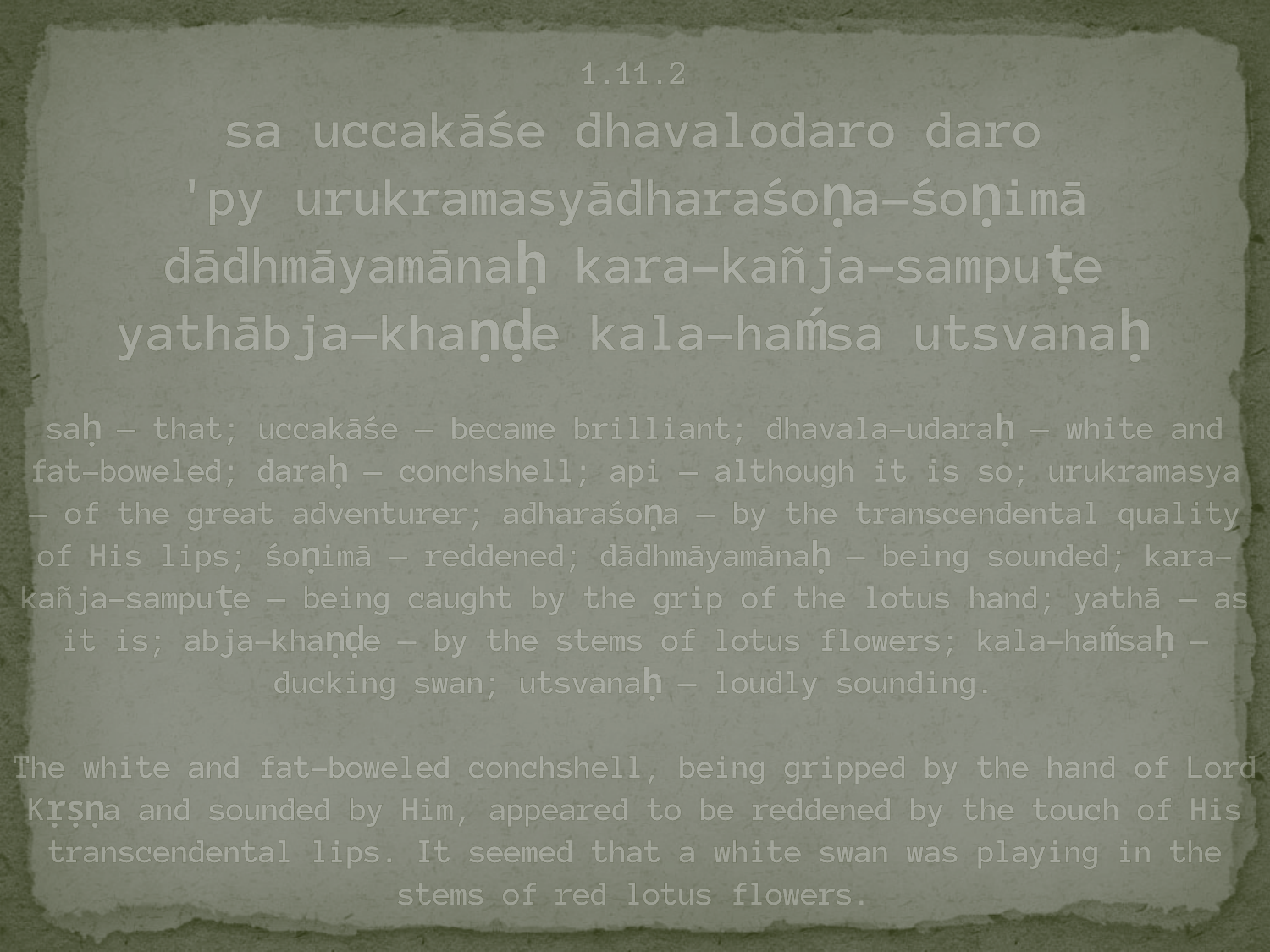

# 1.11.2 sa uccakāśe dhavalodaro daro 'py urukramasyādharaśoṇa-śoṇimā dādhmāyamānaḥ kara-kañja-sampuṭe yathābja-khaṇḍe kala-haḿsa utsvanaḥ saḥ — that; uccakāśe — became brilliant; dhavala-udaraḥ — white and fat-boweled; daraḥ — conchshell; api — although it is so; urukramasya — of the great adventurer; adharaśoṇa — by the transcendental quality of His lips; śoṇimā — reddened; dādhmāyamānaḥ — being sounded; kara-kañja-sampuṭe — being caught by the grip of the lotus hand; yathā — as it is; abja-khaṇḍe — by the stems of lotus flowers; kala-haḿsaḥ — ducking swan; utsvanaḥ — loudly sounding. The white and fat-boweled conchshell, being gripped by the hand of Lord Kṛṣṇa and sounded by Him, appeared to be reddened by the touch of His transcendental lips. It seemed that a white swan was playing in the stems of red lotus flowers.